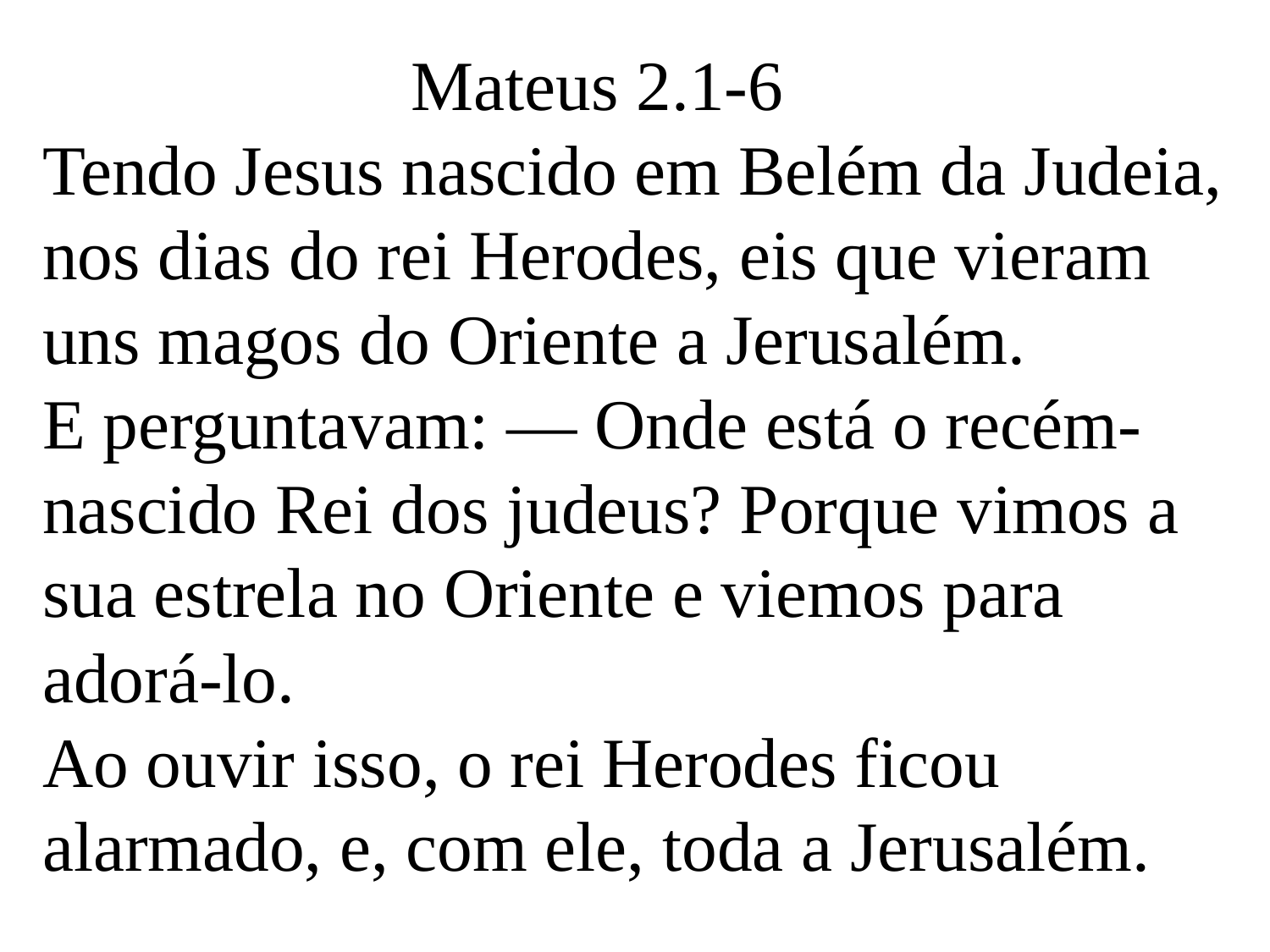

Mateus 2.1-6
Tendo Jesus nascido em Belém da Judeia, nos dias do rei Herodes, eis que vieram uns magos do Oriente a Jerusalém.
E perguntavam: — Onde está o recém-nascido Rei dos judeus? Porque vimos a sua estrela no Oriente e viemos para adorá-lo.
Ao ouvir isso, o rei Herodes ficou alarmado, e, com ele, toda a Jerusalém.